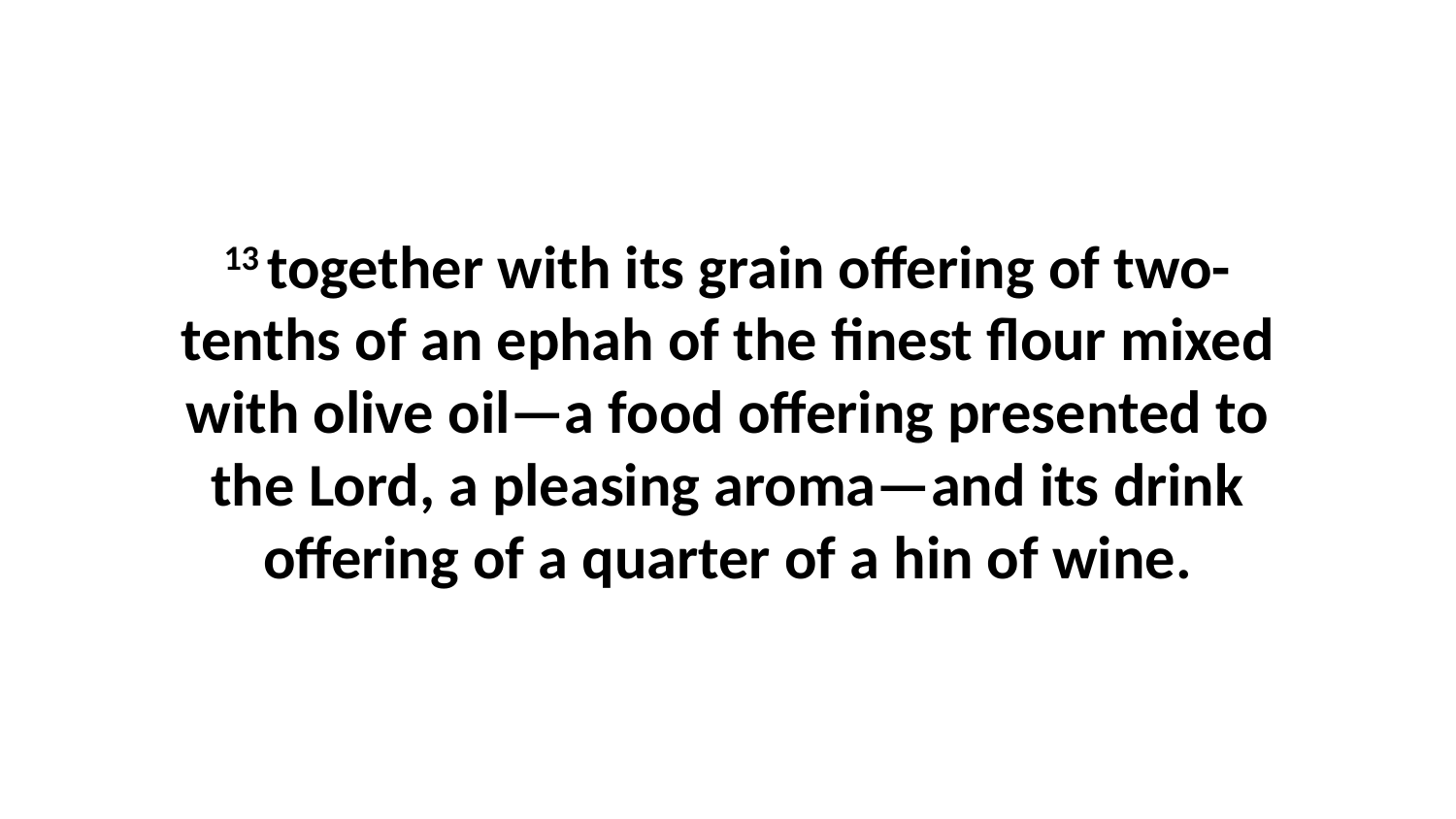

13 together with its grain offering of two-tenths of an ephah of the finest flour mixed with olive oil—a food offering presented to the Lord, a pleasing aroma—and its drink offering of a quarter of a hin of wine.